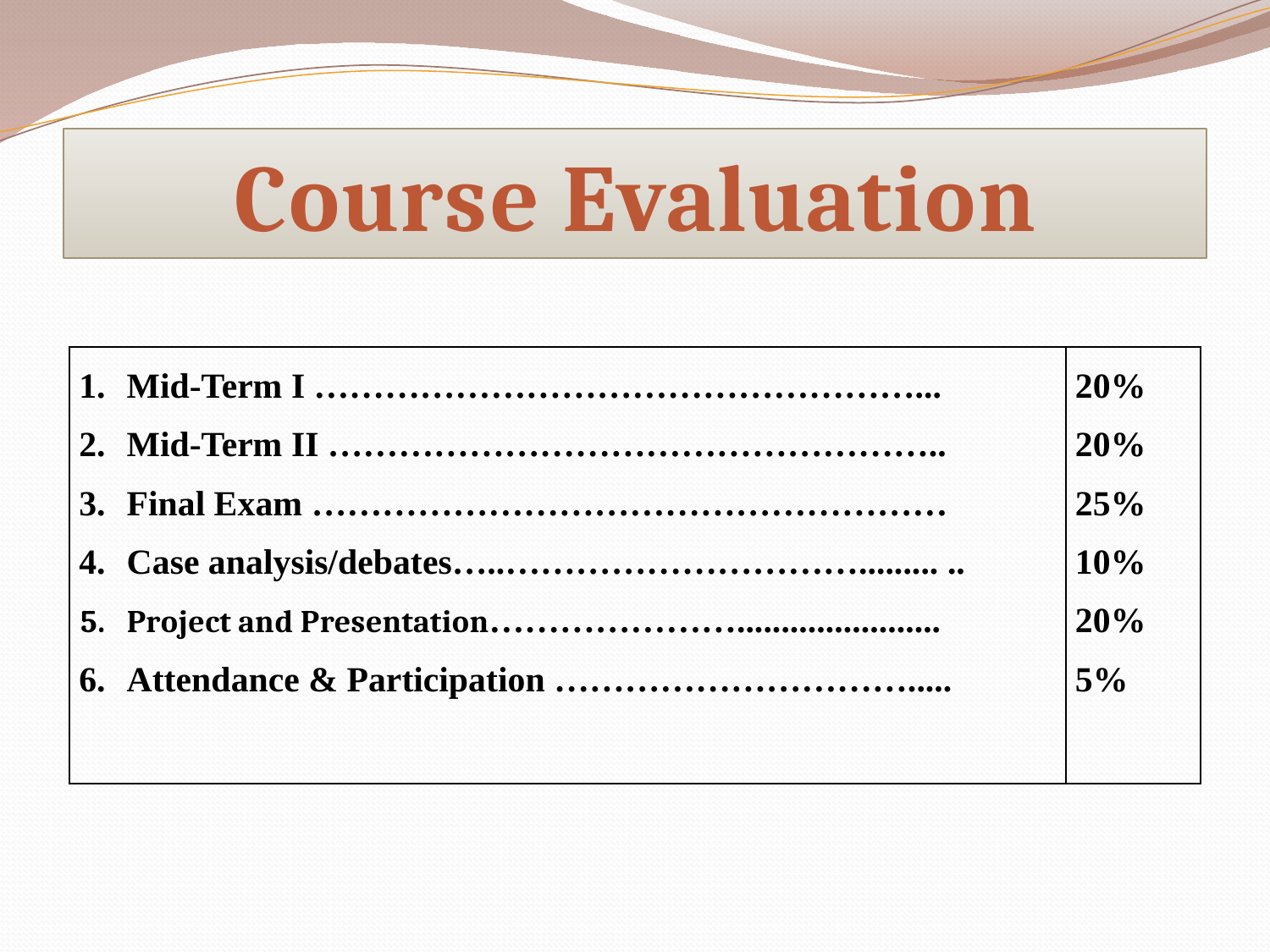

Course Evaluation
| Mid-Term I ……………………………………………... Mid-Term II …………………………………………….. Final Exam ……………………………………………… Case analysis/debates…..…………………………......... .. Project and Presentation…………………....................... Attendance & Participation …………………………..... | 20% 20% 25% 10% 20% 5% |
| --- | --- |